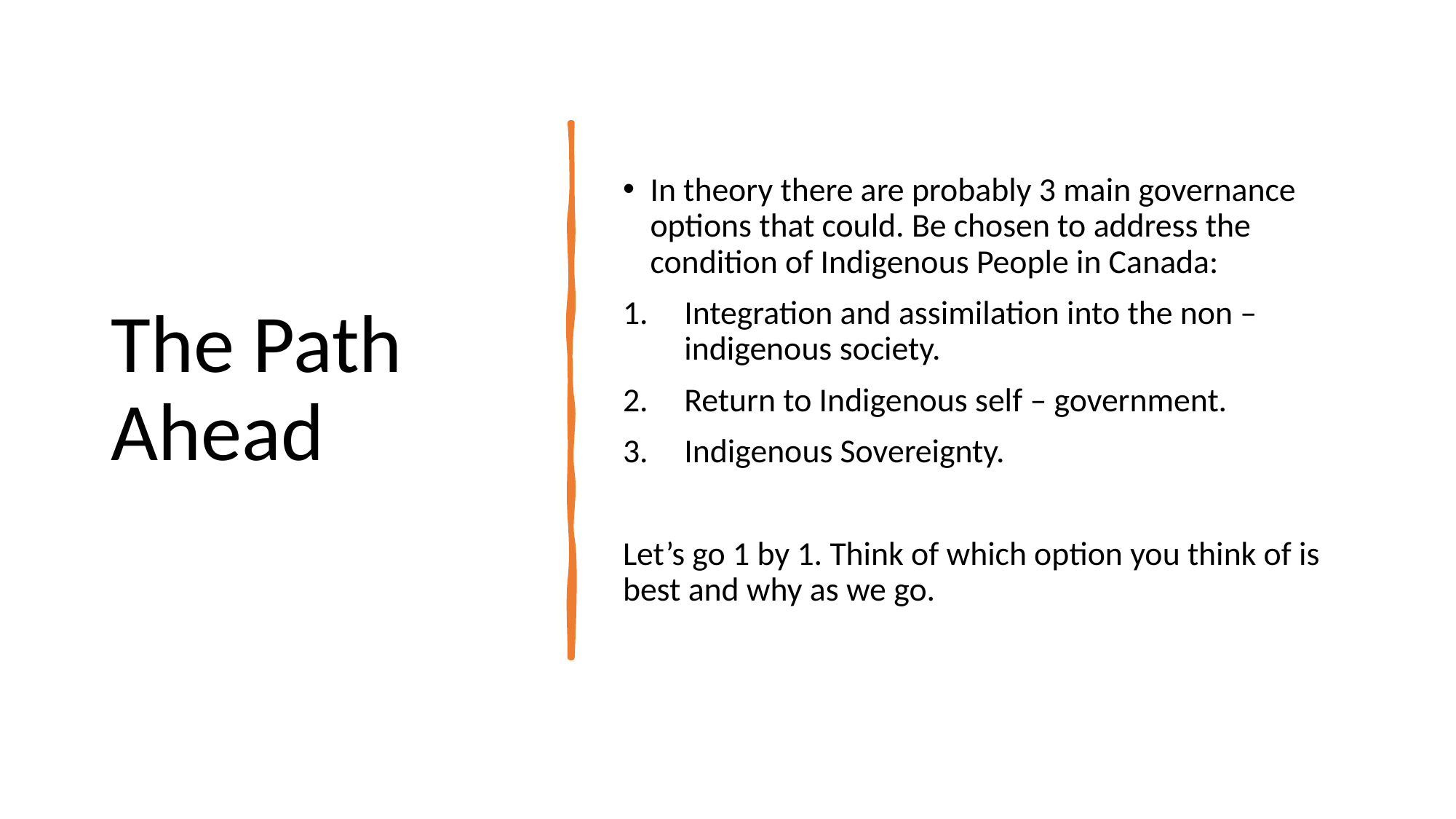

# The Path Ahead
In theory there are probably 3 main governance options that could. Be chosen to address the condition of Indigenous People in Canada:
Integration and assimilation into the non – indigenous society.
Return to Indigenous self – government.
Indigenous Sovereignty.

Let’s go 1 by 1. Think of which option you think of is best and why as we go.